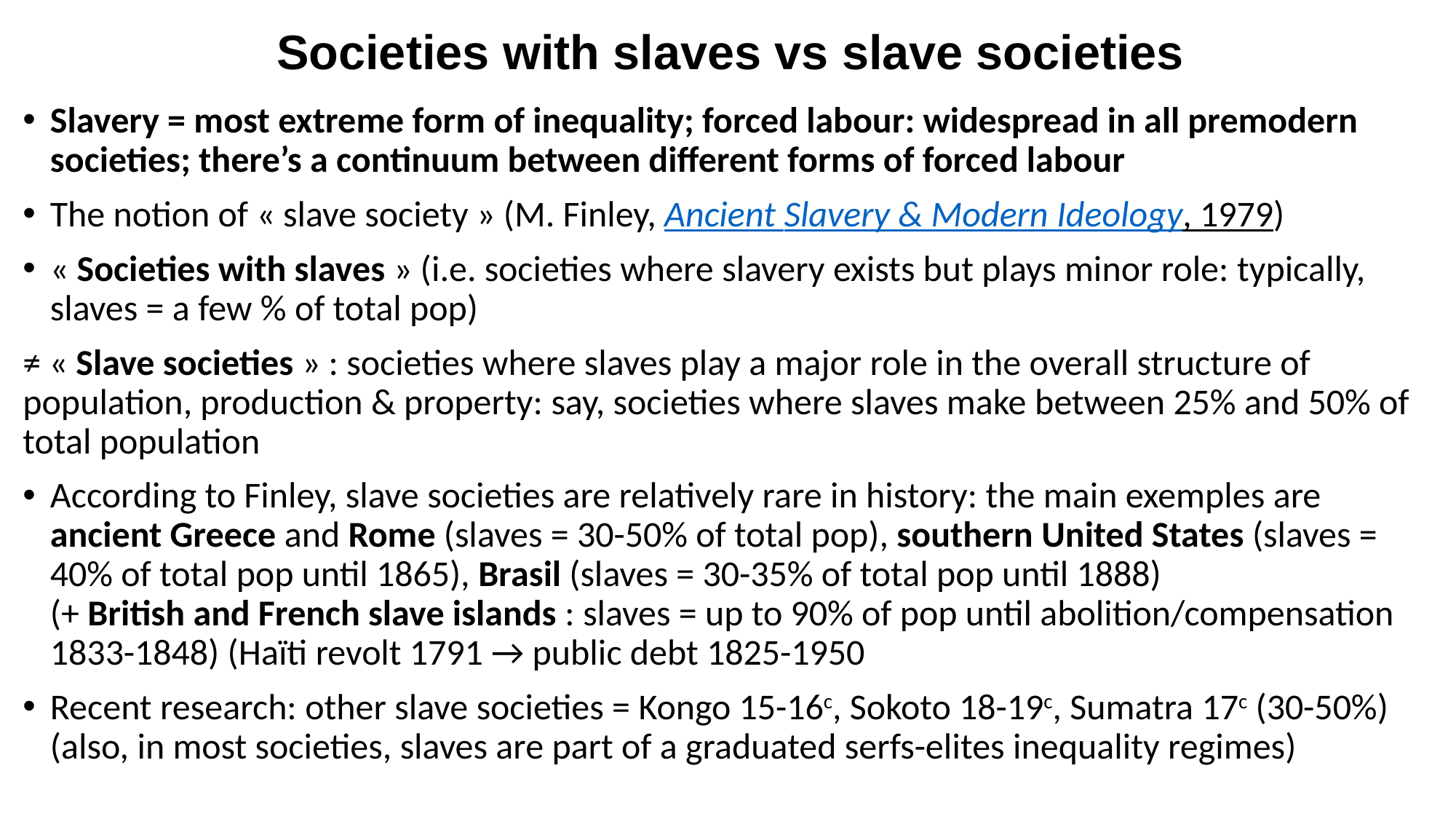

# Societies with slaves vs slave societies
Slavery = most extreme form of inequality; forced labour: widespread in all premodern societies; there’s a continuum between different forms of forced labour
The notion of « slave society » (M. Finley, Ancient Slavery & Modern Ideology, 1979)
« Societies with slaves » (i.e. societies where slavery exists but plays minor role: typically, slaves = a few % of total pop)
≠ « Slave societies » : societies where slaves play a major role in the overall structure of population, production & property: say, societies where slaves make between 25% and 50% of total population
According to Finley, slave societies are relatively rare in history: the main exemples are ancient Greece and Rome (slaves = 30-50% of total pop), southern United States (slaves = 40% of total pop until 1865), Brasil (slaves = 30-35% of total pop until 1888)                              (+ British and French slave islands : slaves = up to 90% of pop until abolition/compensation 1833-1848) (Haïti revolt 1791 → public debt 1825-1950
Recent research: other slave societies = Kongo 15-16c, Sokoto 18-19c, Sumatra 17c (30-50%) (also, in most societies, slaves are part of a graduated serfs-elites inequality regimes)